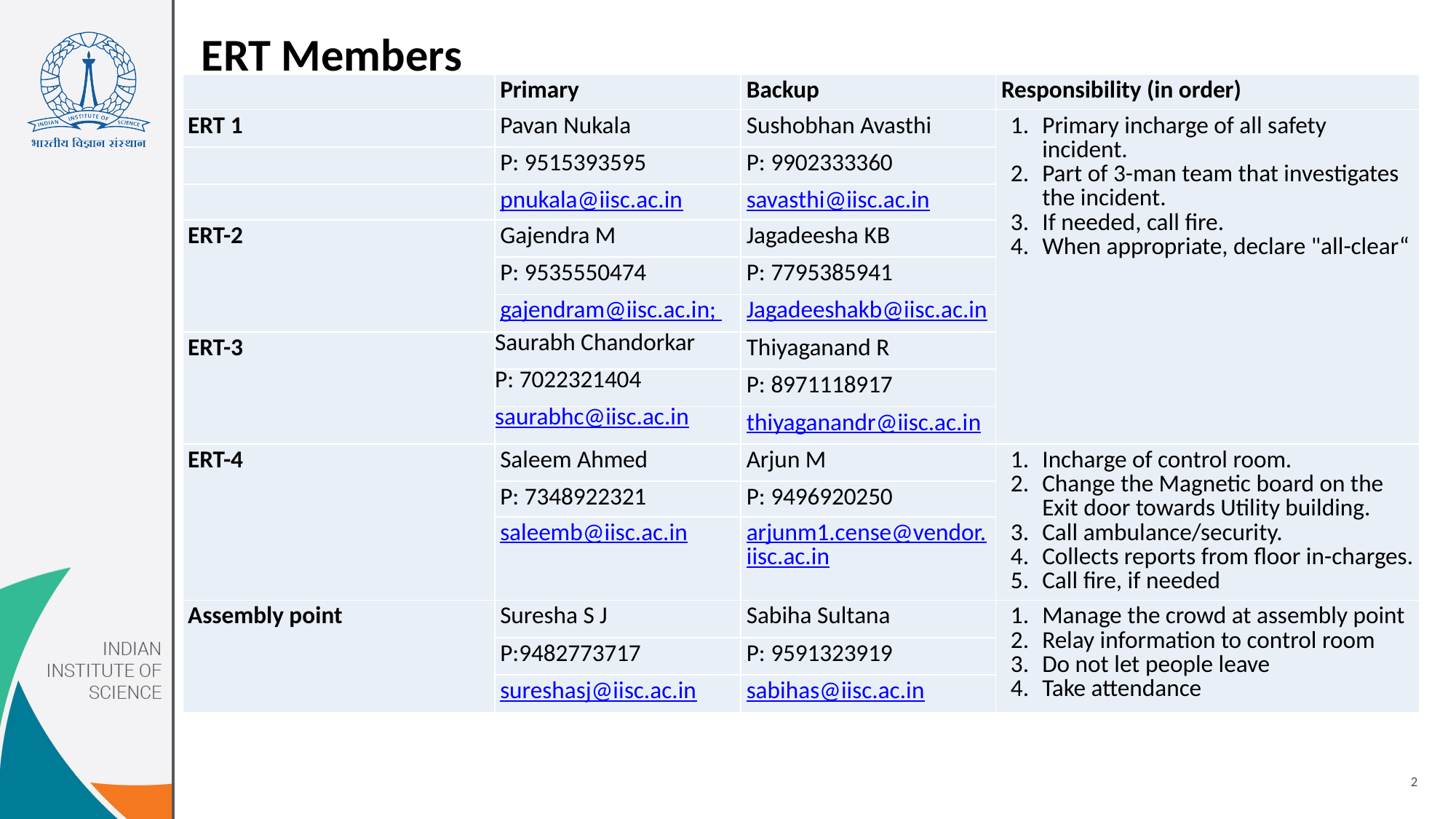

# ERT Members
|  | Primary | Backup | Responsibility (in order) |
| --- | --- | --- | --- |
| ERT 1 | Pavan Nukala | Sushobhan Avasthi | Primary incharge of all safety incident.  Part of 3-man team that investigates the incident. If needed, call fire. When appropriate, declare "all-clear“ |
|  | P: 9515393595 | P: 9902333360 |  |
|  | pnukala@iisc.ac.in | savasthi@iisc.ac.in |  |
| ERT-2 | Gajendra M | Jagadeesha KB |  |
|  | P: 9535550474 | P: 7795385941 |  |
|  | gajendram@iisc.ac.in; | Jagadeeshakb@iisc.ac.in |  |
| ERT-3 | Saurabh Chandorkar | Thiyaganand R |  |
|  | P: 7022321404 | P: 8971118917 |  |
|  | saurabhc@iisc.ac.in | thiyaganandr@iisc.ac.in |  |
| ERT-4 | Saleem Ahmed | Arjun M | Incharge of control room. Change the Magnetic board on the Exit door towards Utility building. Call ambulance/security. Collects reports from floor in-charges. Call fire, if needed |
|  | P: 7348922321 | P: 9496920250 |  |
|  | saleemb@iisc.ac.in | arjunm1.cense@vendor.iisc.ac.in |  |
| Assembly point | Suresha S J | Sabiha Sultana | Manage the crowd at assembly point Relay information to control room Do not let people leave Take attendance |
|  | P:9482773717 | P: 9591323919 |  |
|  | sureshasj@iisc.ac.in | sabihas@iisc.ac.in |  |
2